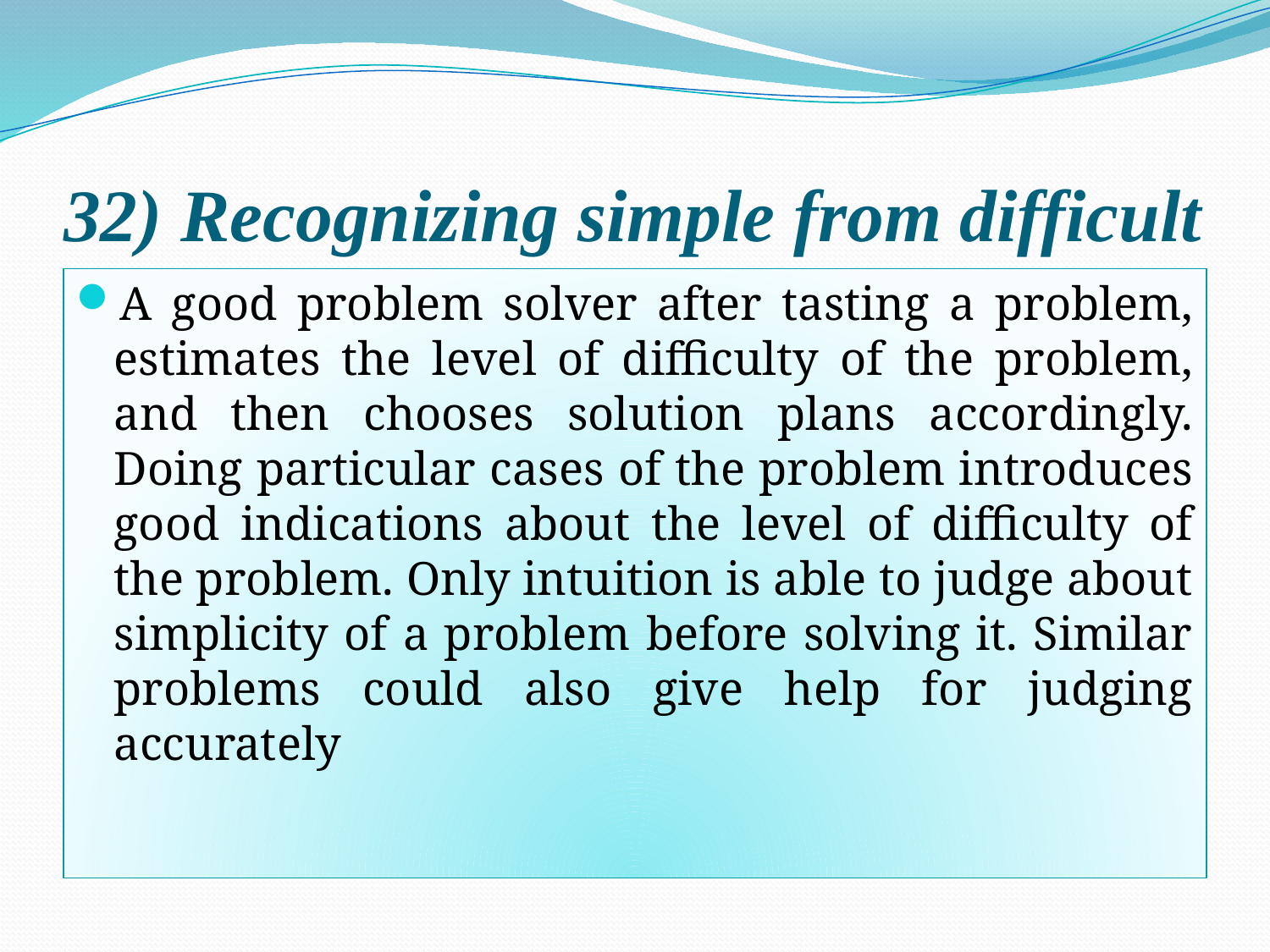

# 32) Recognizing simple from difficult
A good problem solver after tasting a problem, estimates the level of difficulty of the problem, and then chooses solution plans accordingly. Doing particular cases of the problem introduces good indications about the level of difficulty of the problem. Only intuition is able to judge about simplicity of a problem before solving it. Similar problems could also give help for judging accurately